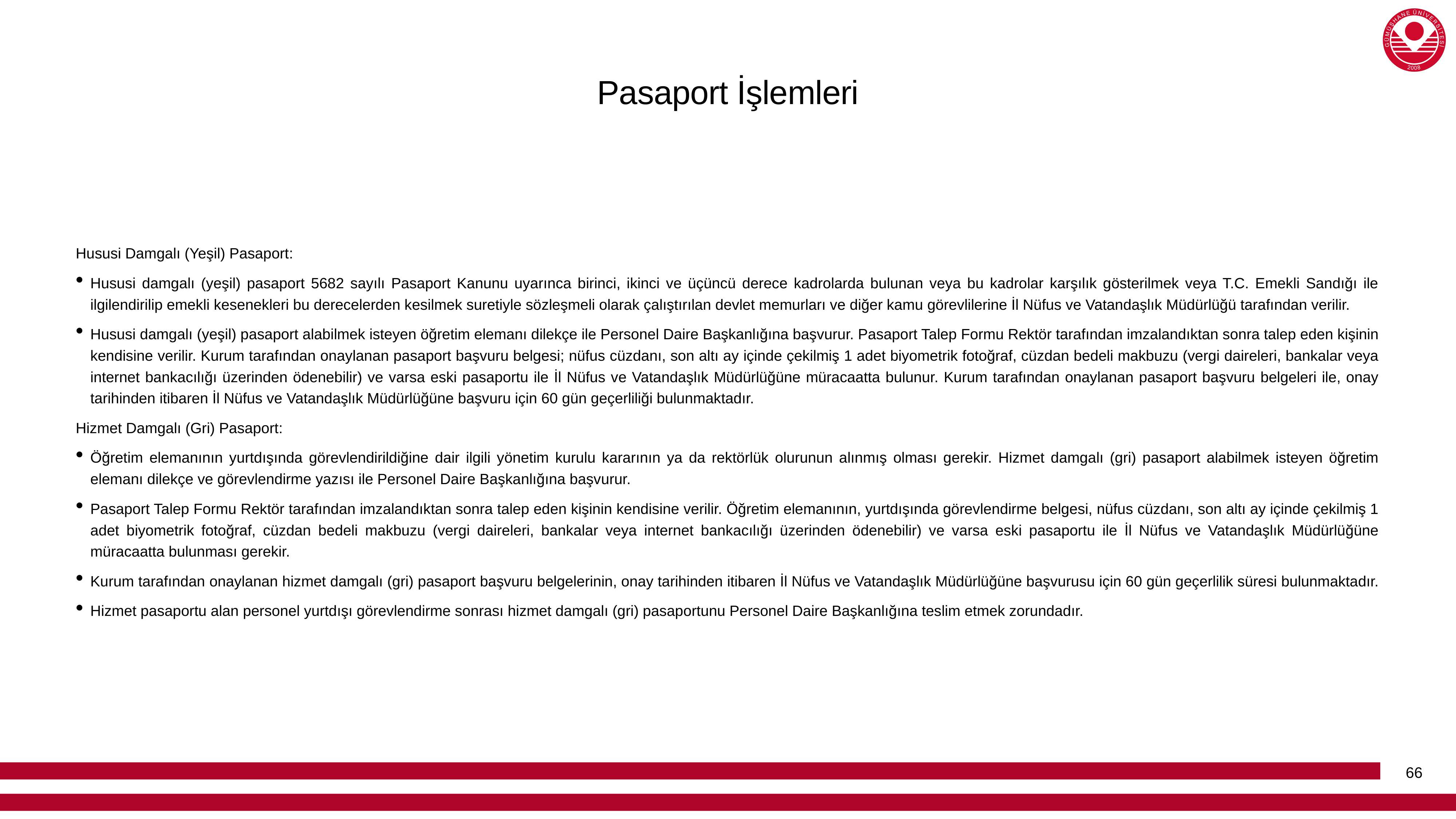

# Pasaport İşlemleri
Hususi Damgalı (Yeşil) Pasaport:
Hususi damgalı (yeşil) pasaport 5682 sayılı Pasaport Kanunu uyarınca birinci, ikinci ve üçüncü derece kadrolarda bulunan veya bu kadrolar karşılık gösterilmek veya T.C. Emekli Sandığı ile ilgilendirilip emekli kesenekleri bu derecelerden kesilmek suretiyle sözleşmeli olarak çalıştırılan devlet memurları ve diğer kamu görevlilerine İl Nüfus ve Vatandaşlık Müdürlüğü tarafından verilir.
Hususi damgalı (yeşil) pasaport alabilmek isteyen öğretim elemanı dilekçe ile Personel Daire Başkanlığına başvurur. Pasaport Talep Formu Rektör tarafından imzalandıktan sonra talep eden kişinin kendisine verilir. Kurum tarafından onaylanan pasaport başvuru belgesi; nüfus cüzdanı, son altı ay içinde çekilmiş 1 adet biyometrik fotoğraf, cüzdan bedeli makbuzu (vergi daireleri, bankalar veya internet bankacılığı üzerinden ödenebilir) ve varsa eski pasaportu ile İl Nüfus ve Vatandaşlık Müdürlüğüne müracaatta bulunur. Kurum tarafından onaylanan pasaport başvuru belgeleri ile, onay tarihinden itibaren İl Nüfus ve Vatandaşlık Müdürlüğüne başvuru için 60 gün geçerliliği bulunmaktadır.
Hizmet Damgalı (Gri) Pasaport:
Öğretim elemanının yurtdışında görevlendirildiğine dair ilgili yönetim kurulu kararının ya da rektörlük olurunun alınmış olması gerekir. Hizmet damgalı (gri) pasaport alabilmek isteyen öğretim elemanı dilekçe ve görevlendirme yazısı ile Personel Daire Başkanlığına başvurur.
Pasaport Talep Formu Rektör tarafından imzalandıktan sonra talep eden kişinin kendisine verilir. Öğretim elemanının, yurtdışında görevlendirme belgesi, nüfus cüzdanı, son altı ay içinde çekilmiş 1 adet biyometrik fotoğraf, cüzdan bedeli makbuzu (vergi daireleri, bankalar veya internet bankacılığı üzerinden ödenebilir) ve varsa eski pasaportu ile İl Nüfus ve Vatandaşlık Müdürlüğüne müracaatta bulunması gerekir.
Kurum tarafından onaylanan hizmet damgalı (gri) pasaport başvuru belgelerinin, onay tarihinden itibaren İl Nüfus ve Vatandaşlık Müdürlüğüne başvurusu için 60 gün geçerlilik süresi bulunmaktadır.
Hizmet pasaportu alan personel yurtdışı görevlendirme sonrası hizmet damgalı (gri) pasaportunu Personel Daire Başkanlığına teslim etmek zorundadır.
66